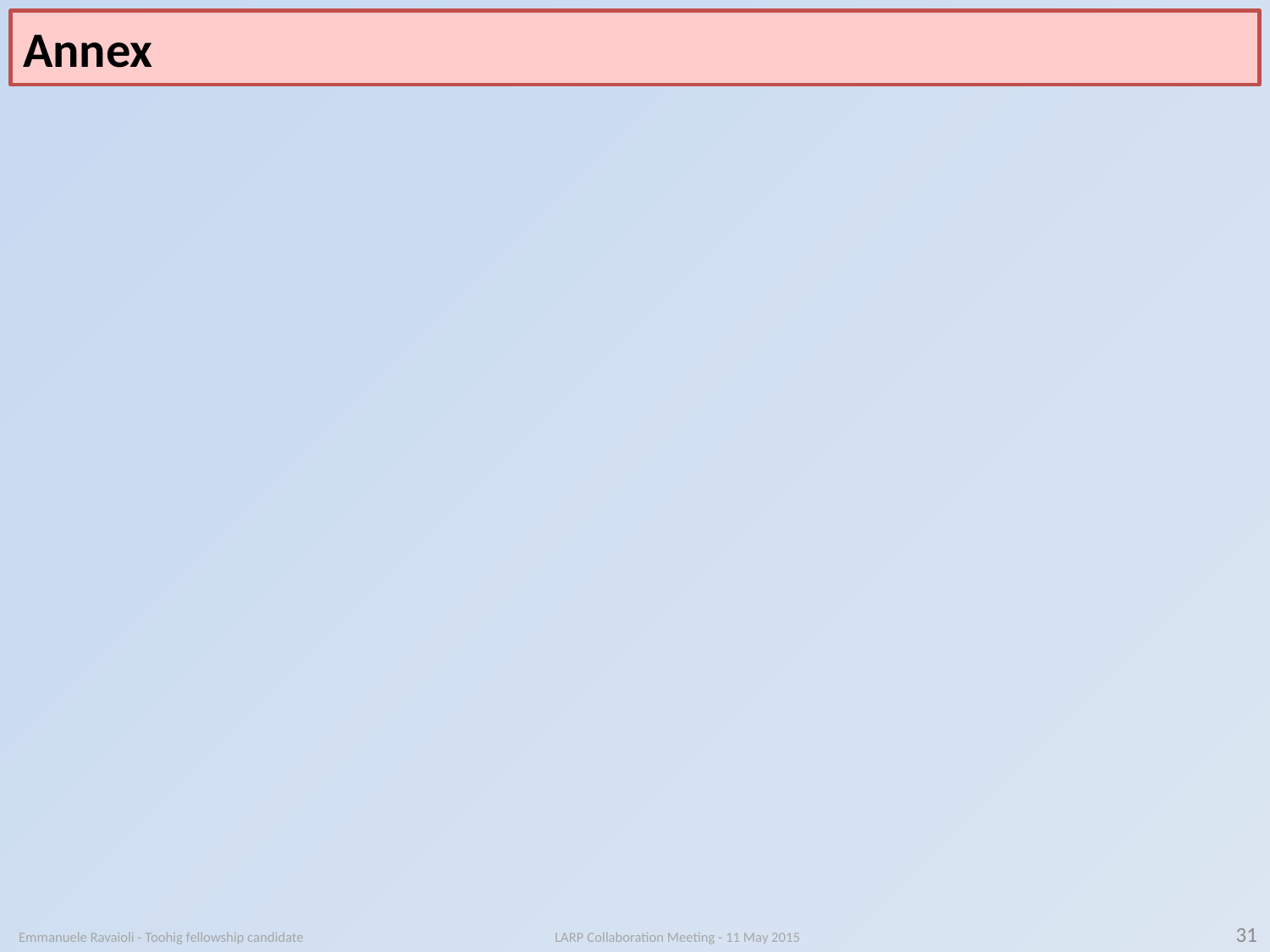

Annex
31
Emmanuele Ravaioli - Toohig fellowship candidate                                                                               LARP Collaboration Meeting - 11 May 2015